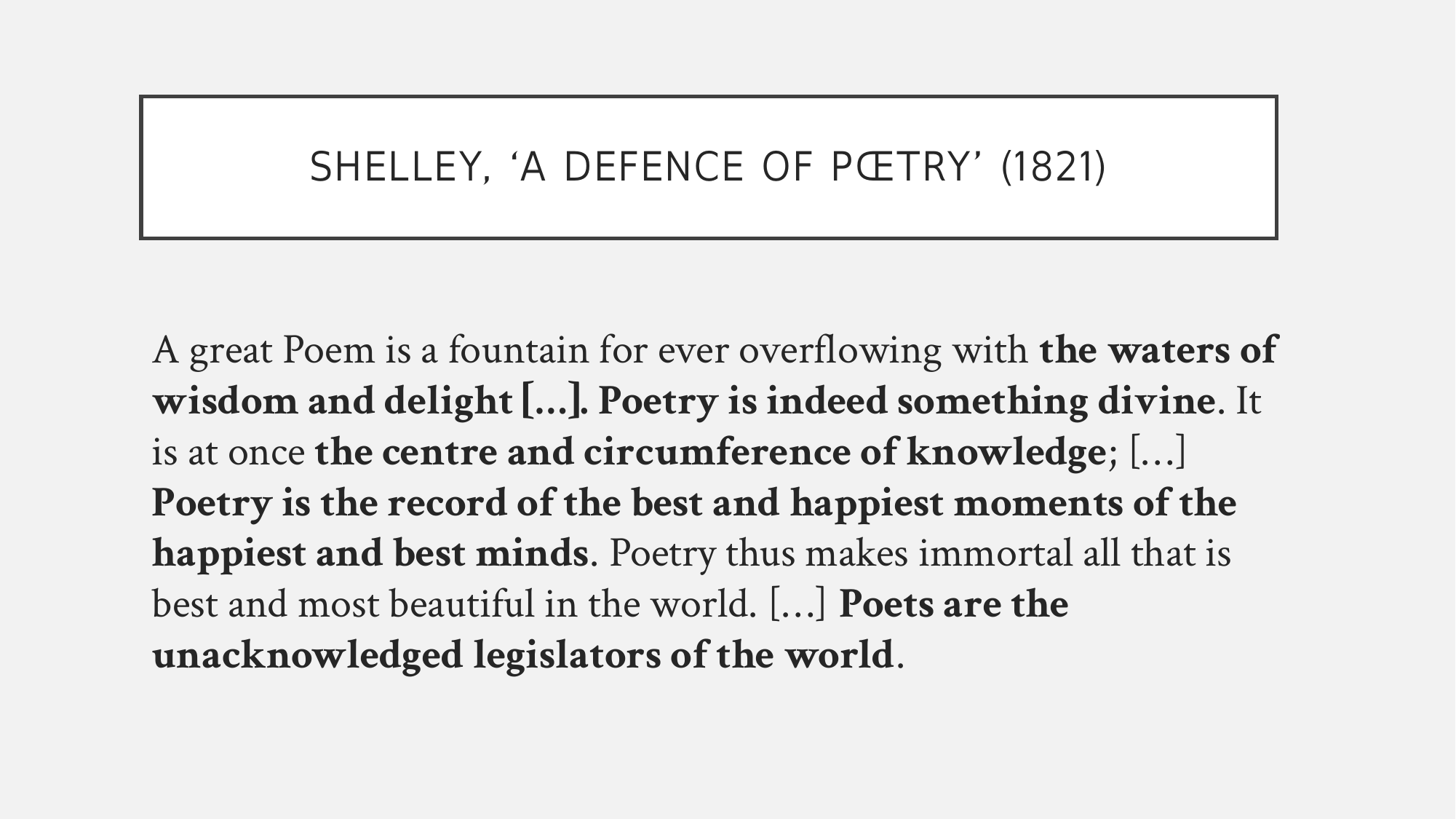

# SHELLEY, ‘A DEFENCE OF POETRY’ (1821)
A great Poem is a fountain for ever overflowing with the waters of wisdom and delight […]. Poetry is indeed something divine. It is at once the centre and circumference of knowledge; […] Poetry is the record of the best and happiest moments of the happiest and best minds. Poetry thus makes immortal all that is best and most beautiful in the world. […] Poets are the unacknowledged legislators of the world.